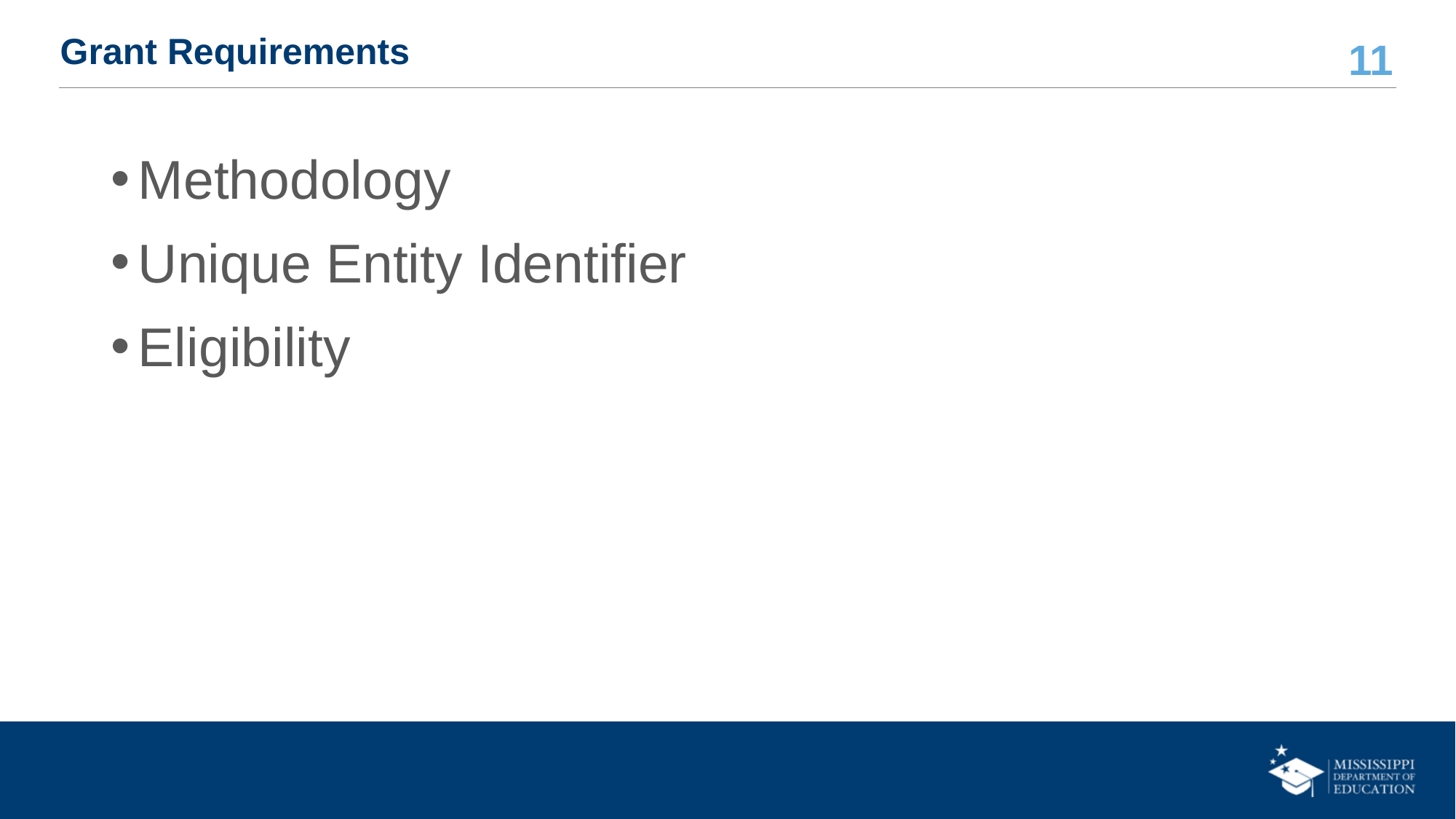

# Grant Requirements
Methodology
Unique Entity Identifier
Eligibility